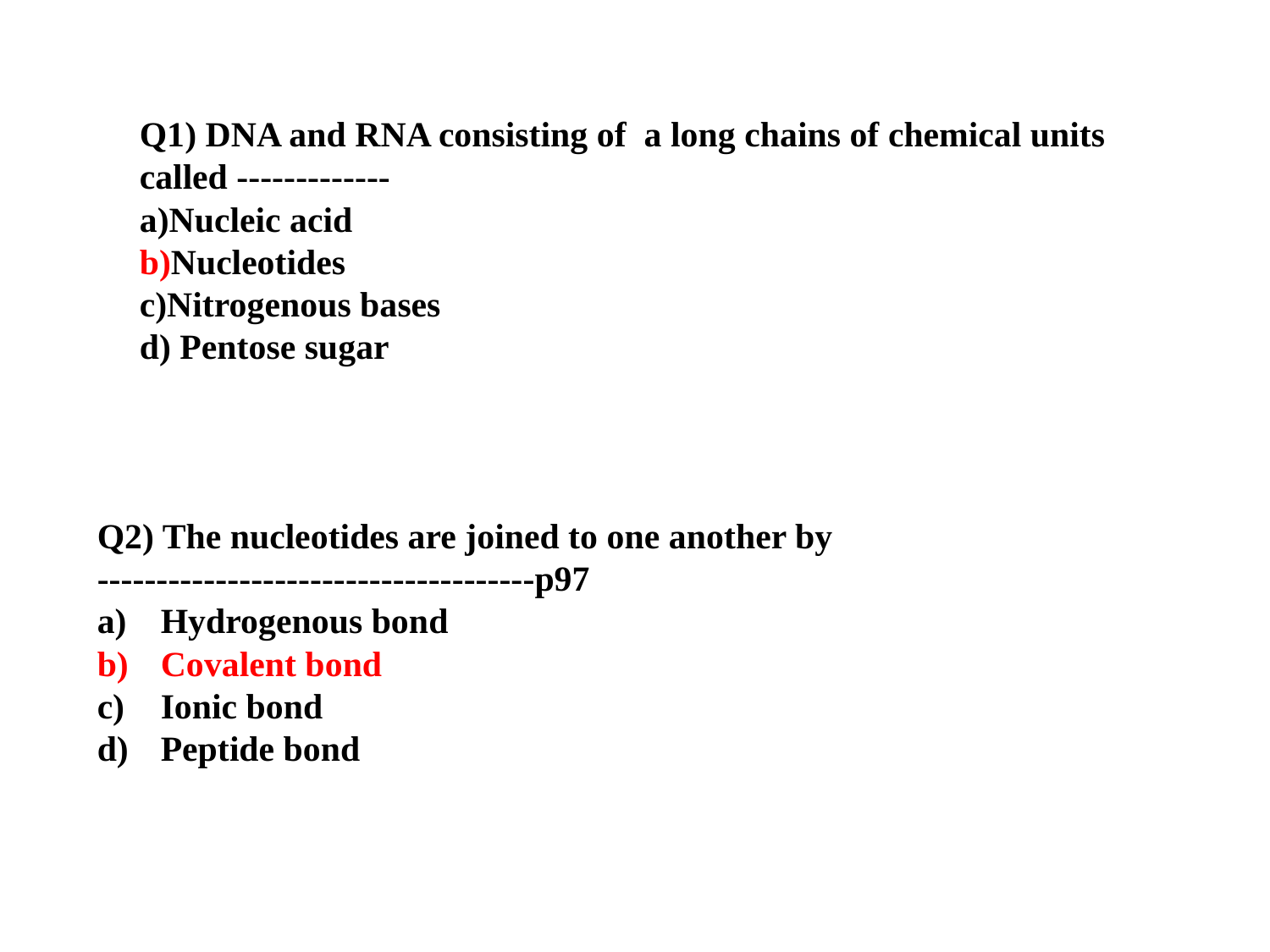

Q1) DNA and RNA consisting of  a long chains of chemical units called -------------
a)Nucleic acid
b)Nucleotides
c)Nitrogenous bases
d) Pentose sugar
Q2) The nucleotides are joined to one another by -------------------------------------p97
Hydrogenous bond
Covalent bond
Ionic bond
Peptide bond